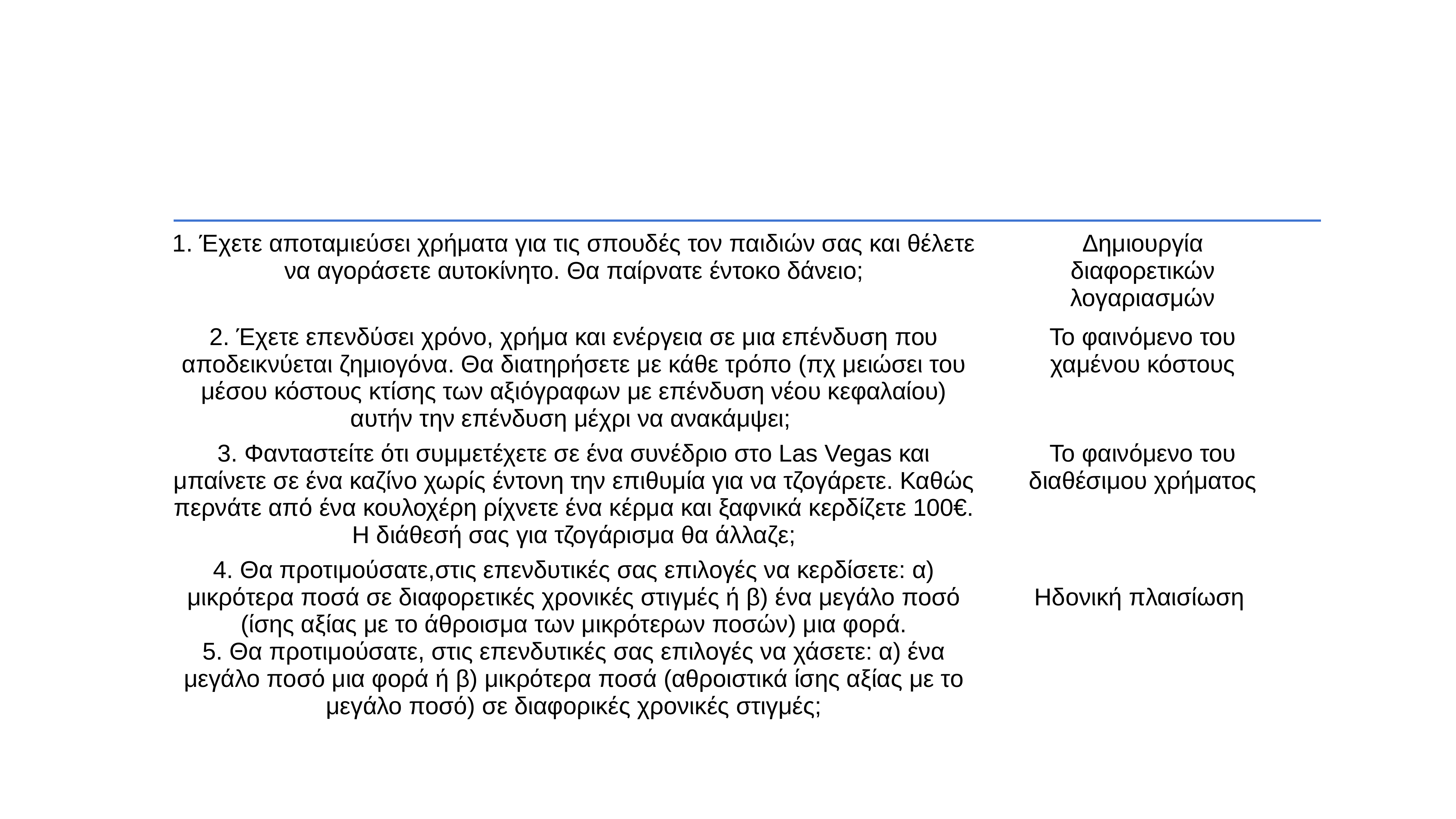

#
| 1. Έχετε αποταμιεύσει χρήματα για τις σπουδές τον παιδιών σας και θέλετε να αγοράσετε αυτοκίνητο. Θα παίρνατε έντοκο δάνειο; | Δημιουργία διαφορετικών λογαριασμών |
| --- | --- |
| 2. Έχετε επενδύσει χρόνο, χρήμα και ενέργεια σε μια επένδυση που αποδεικνύεται ζημιογόνα. Θα διατηρήσετε με κάθε τρόπο (πχ μειώσει του μέσου κόστους κτίσης των αξιόγραφων με επένδυση νέου κεφαλαίου) αυτήν την επένδυση μέχρι να ανακάμψει; | Το φαινόμενο του χαμένου κόστους |
| 3. Φανταστείτε ότι συμμετέχετε σε ένα συνέδριο στο Las Vegas και μπαίνετε σε ένα καζίνο χωρίς έντονη την επιθυμία για να τζογάρετε. Καθώς περνάτε από ένα κουλοχέρη ρίχνετε ένα κέρμα και ξαφνικά κερδίζετε 100€. Η διάθεσή σας για τζογάρισμα θα άλλαζε; | Το φαινόμενο του διαθέσιμου χρήματος |
| 4. Θα προτιμούσατε,στις επενδυτικές σας επιλογές να κερδίσετε: α) μικρότερα ποσά σε διαφορετικές χρονικές στιγμές ή β) ένα μεγάλο ποσό (ίσης αξίας με το άθροισμα των μικρότερων ποσών) μια φορά. 5. Θα προτιμούσατε, στις επενδυτικές σας επιλογές να χάσετε: α) ένα μεγάλο ποσό μια φορά ή β) μικρότερα ποσά (αθροιστικά ίσης αξίας με το μεγάλο ποσό) σε διαφορικές χρονικές στιγμές; | Ηδονική πλαισίωση |